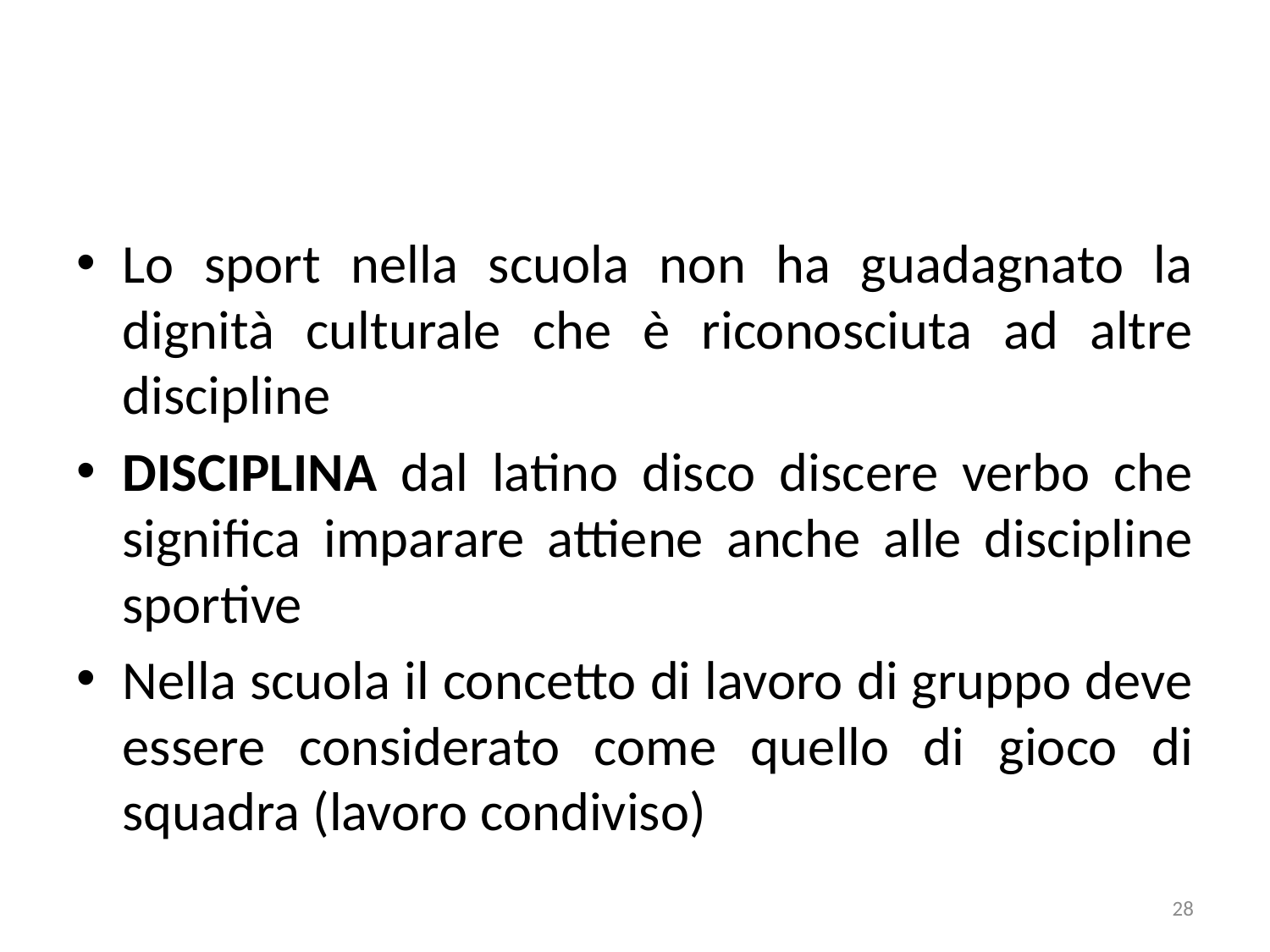

Lo sport nella scuola non ha guadagnato la dignità culturale che è riconosciuta ad altre discipline
DISCIPLINA dal latino disco discere verbo che significa imparare attiene anche alle discipline sportive
Nella scuola il concetto di lavoro di gruppo deve essere considerato come quello di gioco di squadra (lavoro condiviso)

28